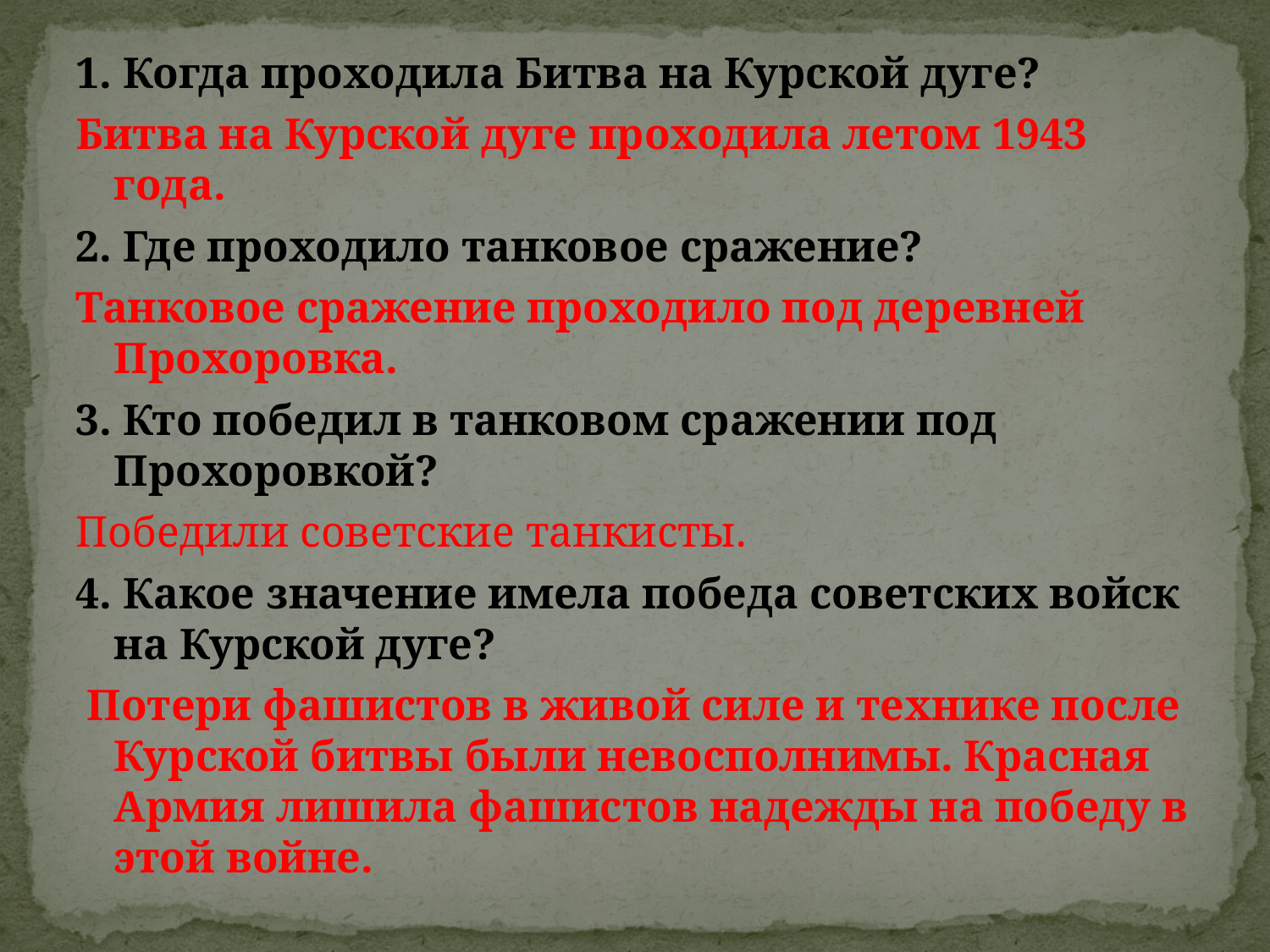

1. Когда проходила Битва на Курской дуге?
Битва на Курской дуге проходила летом 1943 года.
2. Где проходило танковое сражение?
Танковое сражение проходило под деревней Прохоровка.
3. Кто победил в танковом сражении под Прохоровкой?
Победили советские танкисты.
4. Какое значение имела победа советских войск на Курской дуге?
 Потери фашистов в живой силе и технике после Курской битвы были невосполнимы. Красная Армия лишила фашистов надежды на победу в этой войне.